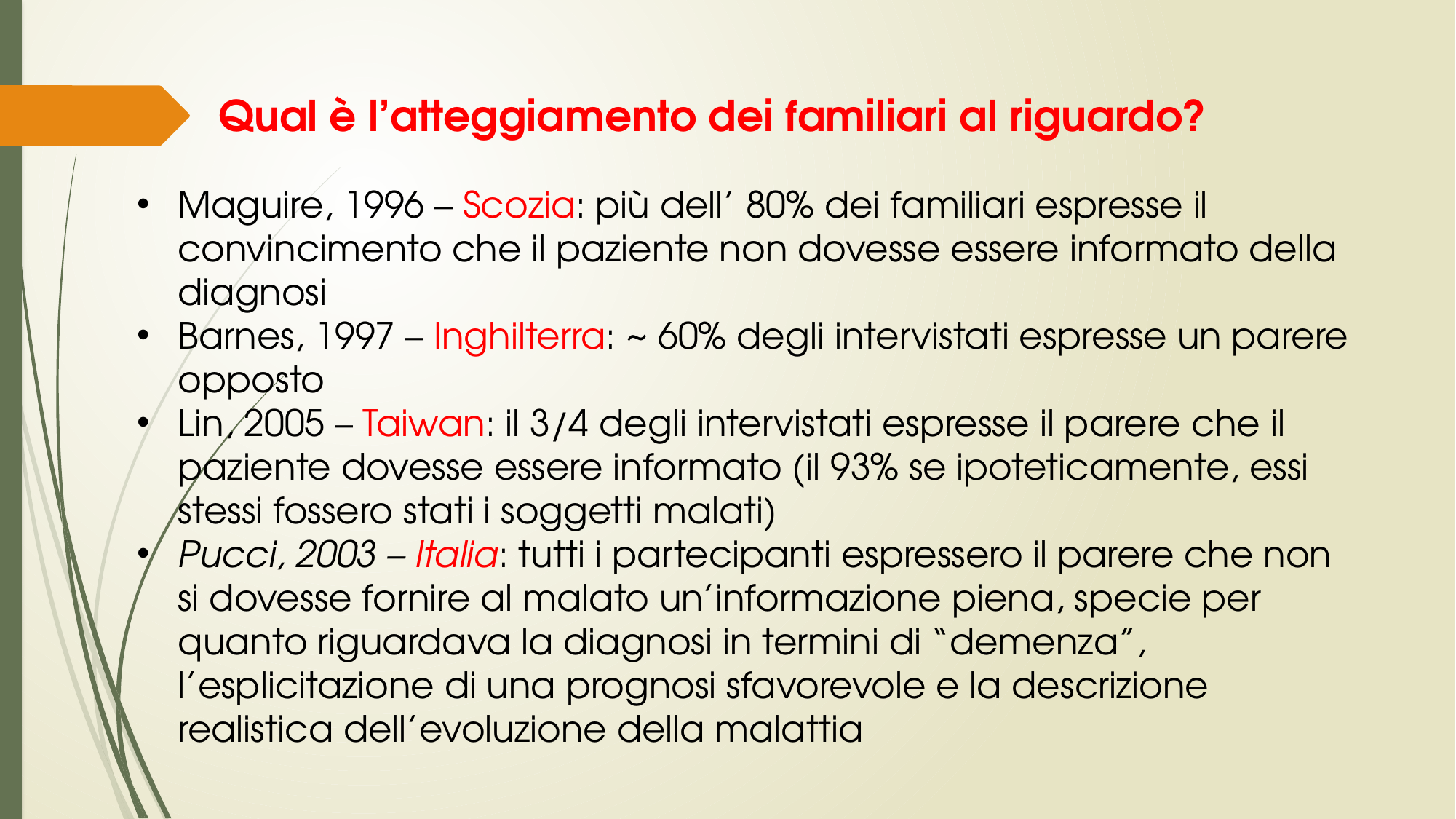

Qual è l’atteggiamento dei familiari al riguardo?
Maguire, 1996 – Scozia: più dell’ 80% dei familiari espresse il convincimento che il paziente non dovesse essere informato della diagnosi
Barnes, 1997 – Inghilterra: ~ 60% degli intervistati espresse un parere opposto
Lin, 2005 – Taiwan: il 3/4 degli intervistati espresse il parere che il paziente dovesse essere informato (il 93% se ipoteticamente, essi stessi fossero stati i soggetti malati)
Pucci, 2003 – Italia: tutti i partecipanti espressero il parere che non si dovesse fornire al malato un’informazione piena, specie per quanto riguardava la diagnosi in termini di “demenza”, l’esplicitazione di una prognosi sfavorevole e la descrizione realistica dell’evoluzione della malattia